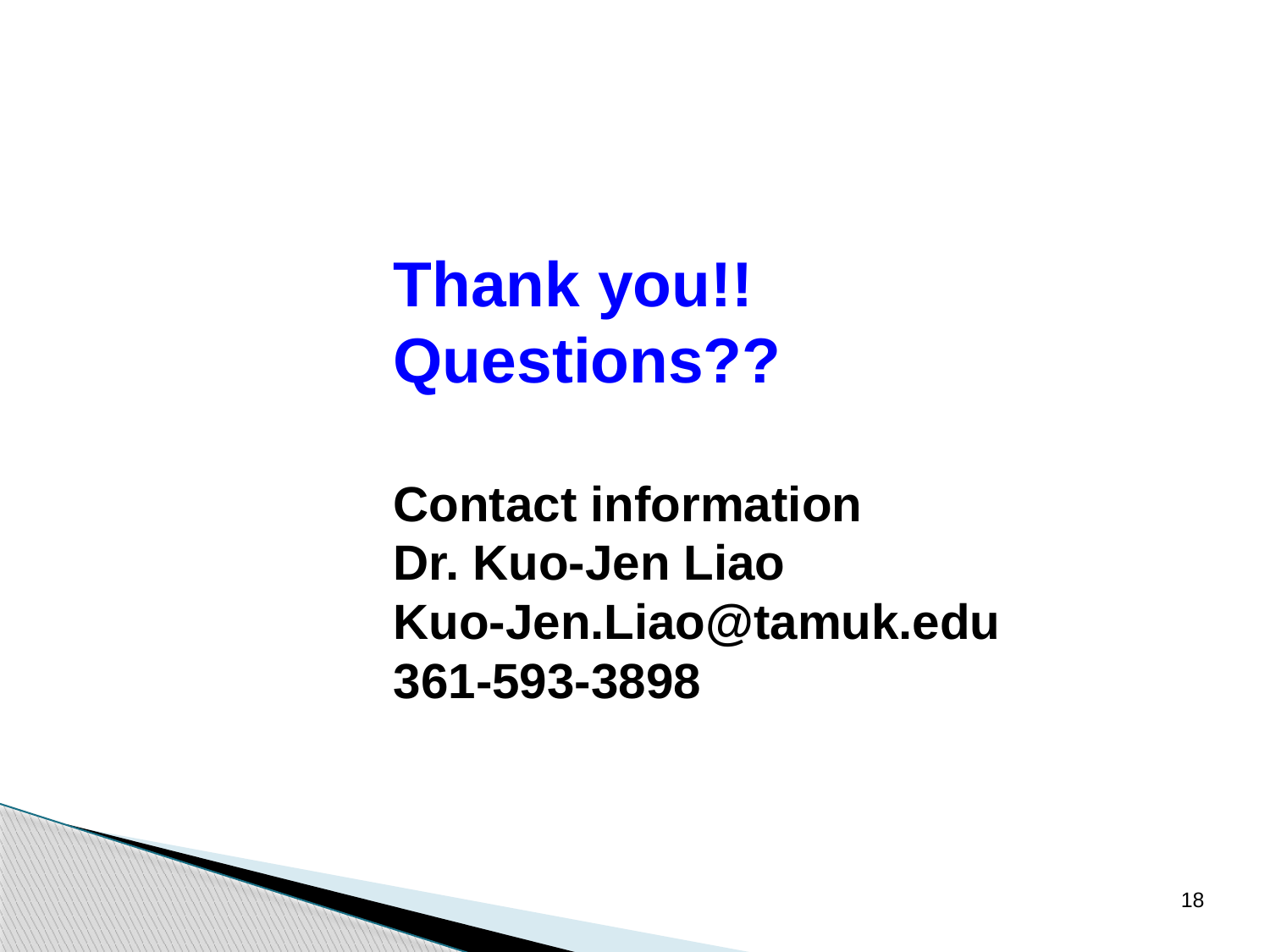

# Thank you!! Questions?? Contact information Dr. Kuo-Jen Liao Kuo-Jen.Liao@tamuk.edu 361-593-3898
18